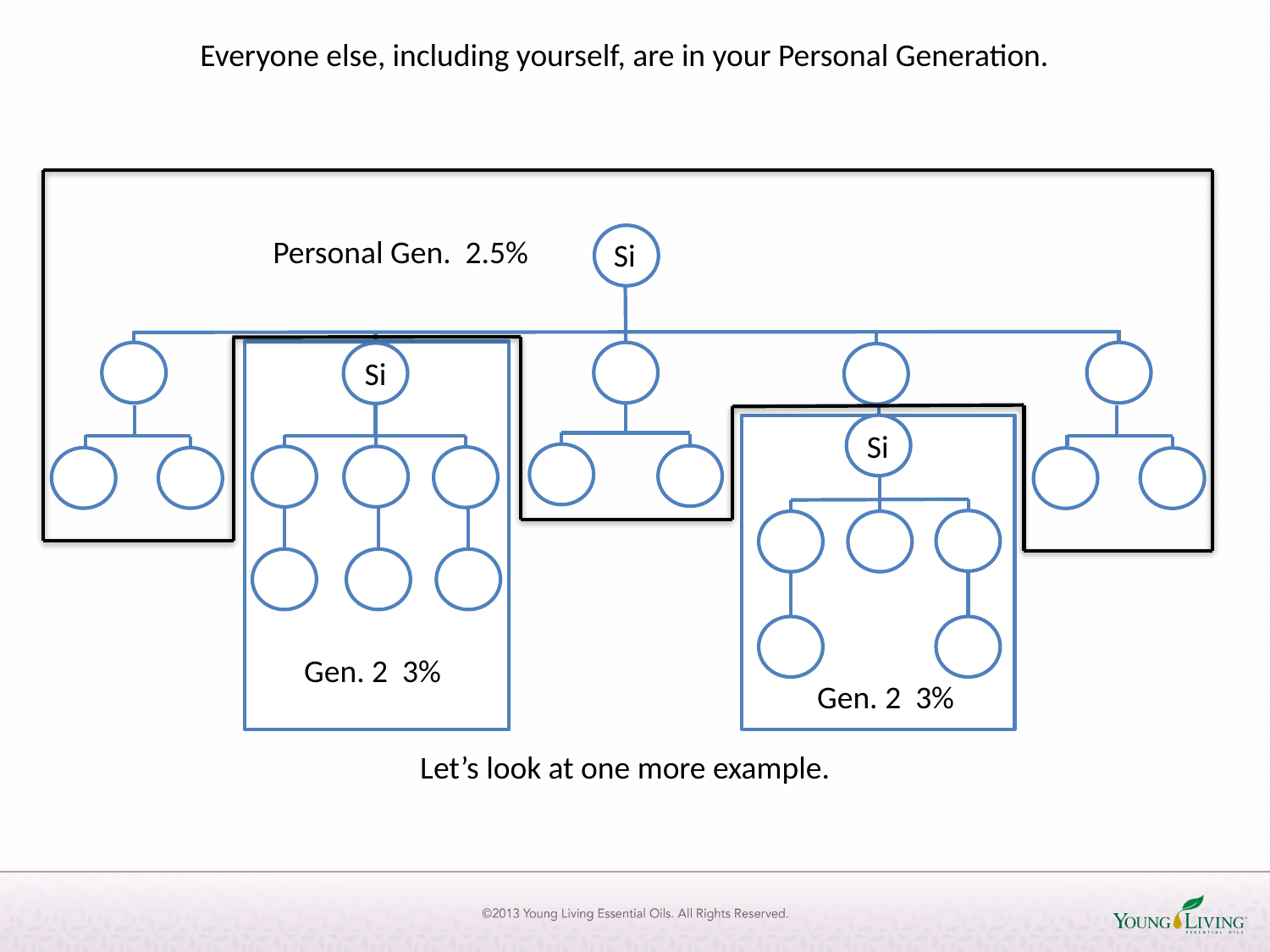

Everyone else, including yourself, are in your Personal Generation.
Personal Gen.  2.5%

Si

Si

Si

Gen. 2  3%
Gen. 2  3%
Let’s look at one more example.